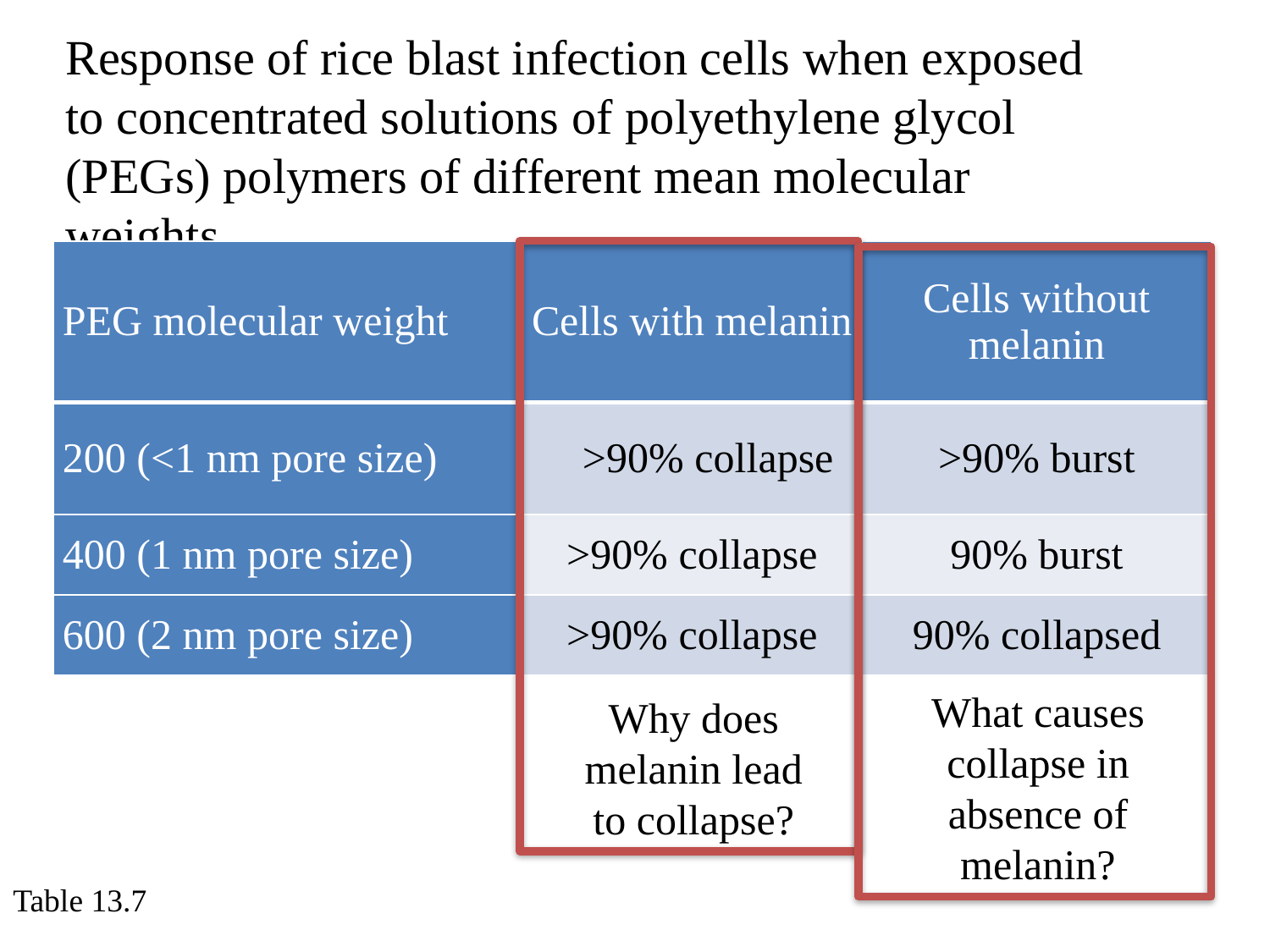

Response of rice blast infection cells when exposed to concentrated solutions of polyethylene glycol (PEGs) polymers of different mean molecular weights.
| PEG molecular weight | Cells with melanin | Cells without melanin |
| --- | --- | --- |
| 200 (<1 nm pore size) | >90% collapse | >90% burst |
| 400 (1 nm pore size) | >90% collapse | 90% burst |
| 600 (2 nm pore size) | >90% collapse | 90% collapsed |

What causes collapse in absence of melanin?
Why does melanin lead to collapse?
Table 13.7